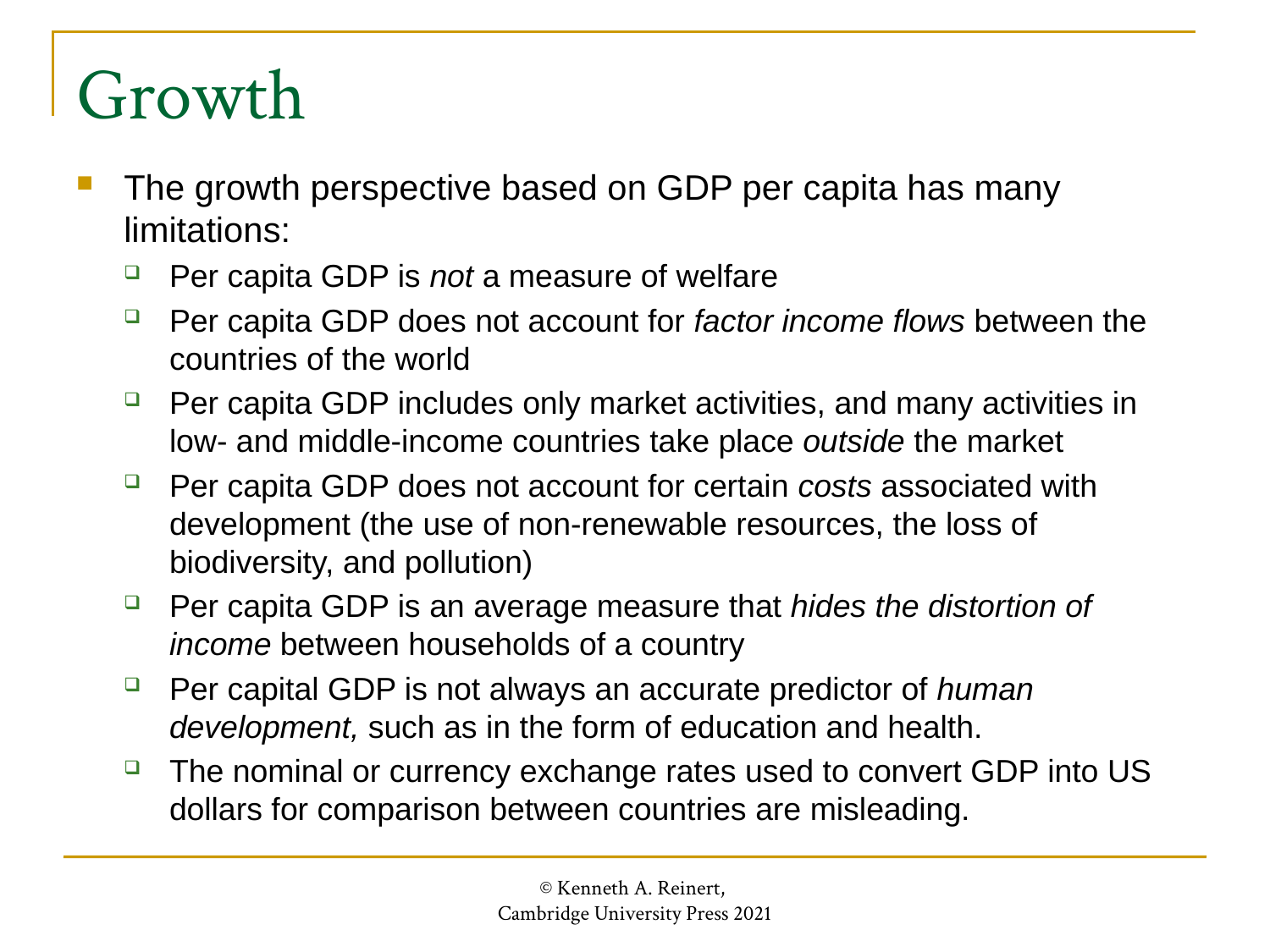

# Growth
The growth perspective based on GDP per capita has many limitations:
Per capita GDP is not a measure of welfare
Per capita GDP does not account for factor income flows between the countries of the world
Per capita GDP includes only market activities, and many activities in low- and middle-income countries take place outside the market
Per capita GDP does not account for certain costs associated with development (the use of non-renewable resources, the loss of biodiversity, and pollution)
Per capita GDP is an average measure that hides the distortion of income between households of a country
Per capital GDP is not always an accurate predictor of human development, such as in the form of education and health.
The nominal or currency exchange rates used to convert GDP into US dollars for comparison between countries are misleading.
© Kenneth A. Reinert,
Cambridge University Press 2021